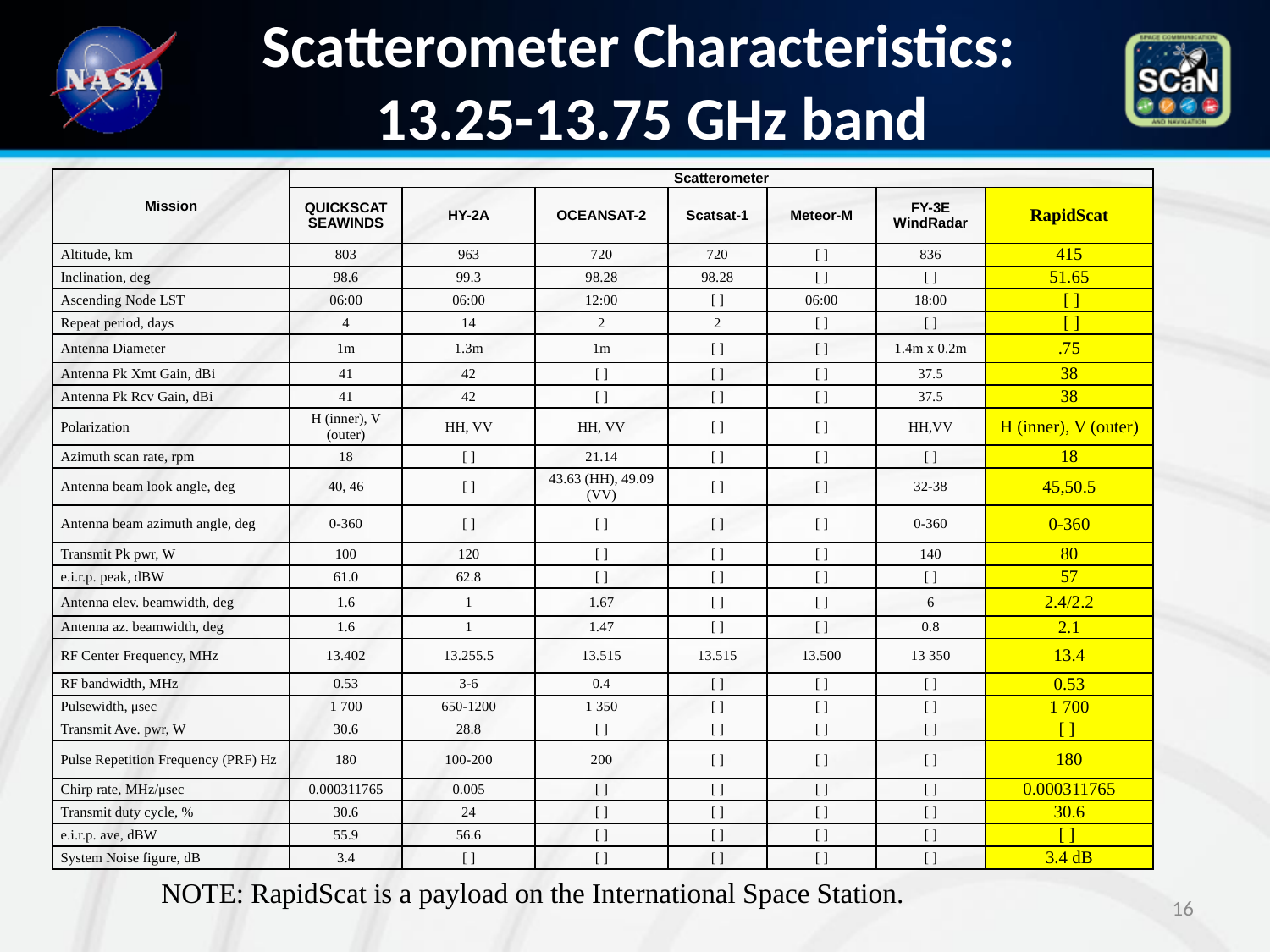

# Scatterometer Characteristics: 13.25-13.75 GHz band
| Mission | Scatterometer |  |  |  |  |  |  |
| --- | --- | --- | --- | --- | --- | --- | --- |
|  | QUICKSCAT SEAWINDS | HY-2A | OCEANSAT-2 | Scatsat-1 | Meteor-M | FY-3E WindRadar | RapidScat |
| Altitude, km | 803 | 963 | 720 | 720 | [ ] | 836 | 415 |
| Inclination, deg | 98.6 | 99.3 | 98.28 | 98.28 | [ ] | [ ] | 51.65 |
| Ascending Node LST | 06:00 | 06:00 | 12:00 | [ ] | 06:00 | 18:00 | [ ] |
| Repeat period, days | 4 | 14 | 2 | 2 | [ ] | [ ] | [ ] |
| Antenna Diameter | 1m | 1.3m | 1m | [ ] | [ ] | 1.4m x 0.2m | .75 |
| Antenna Pk Xmt Gain, dBi | 41 | 42 | [ ] | [ ] | [ ] | 37.5 | 38 |
| Antenna Pk Rcv Gain, dBi | 41 | 42 | [ ] | [ ] | [ ] | 37.5 | 38 |
| Polarization | H (inner), V (outer) | HH, VV | HH, VV | [ ] | [ ] | HH,VV | H (inner), V (outer) |
| Azimuth scan rate, rpm | 18 | [ ] | 21.14 | [ ] | [ ] | [ ] | 18 |
| Antenna beam look angle, deg | 40, 46 | [ ] | 43.63 (HH), 49.09 (VV) | [ ] | [ ] | 32-38 | 45,50.5 |
| Antenna beam azimuth angle, deg | 0-360 | [ ] | [ ] | [ ] | [ ] | 0-360 | 0-360 |
| Transmit Pk pwr, W | 100 | 120 | [ ] | [ ] | [ ] | 140 | 80 |
| e.i.r.p. peak, dBW | 61.0 | 62.8 | [ ] | [ ] | [ ] | [ ] | 57 |
| Antenna elev. beamwidth, deg | 1.6 | 1 | 1.67 | [ ] | [ ] | 6 | 2.4/2.2 |
| Antenna az. beamwidth, deg | 1.6 | 1 | 1.47 | [ ] | [ ] | 0.8 | 2.1 |
| RF Center Frequency, MHz | 13.402 | 13.255.5 | 13.515 | 13.515 | 13.500 | 13 350 | 13.4 |
| RF bandwidth, MHz | 0.53 | 3-6 | 0.4 | [ ] | [ ] | [ ] | 0.53 |
| Pulsewidth, μsec | 1 700 | 650-1200 | 1 350 | [ ] | [ ] | [ ] | 1 700 |
| Transmit Ave. pwr, W | 30.6 | 28.8 | [ ] | [ ] | [ ] | [ ] | [ ] |
| Pulse Repetition Frequency (PRF) Hz | 180 | 100-200 | 200 | [ ] | [ ] | [ ] | 180 |
| Chirp rate, MHz/μsec | 0.000311765 | 0.005 | [ ] | [ ] | [ ] | [ ] | 0.000311765 |
| Transmit duty cycle, % | 30.6 | 24 | [ ] | [ ] | [ ] | [ ] | 30.6 |
| e.i.r.p. ave, dBW | 55.9 | 56.6 | [ ] | [ ] | [ ] | [ ] | [ ] |
| System Noise figure, dB | 3.4 | [ ] | [ ] | [ ] | [ ] | [ ] | 3.4 dB |
NOTE: RapidScat is a payload on the International Space Station.
16